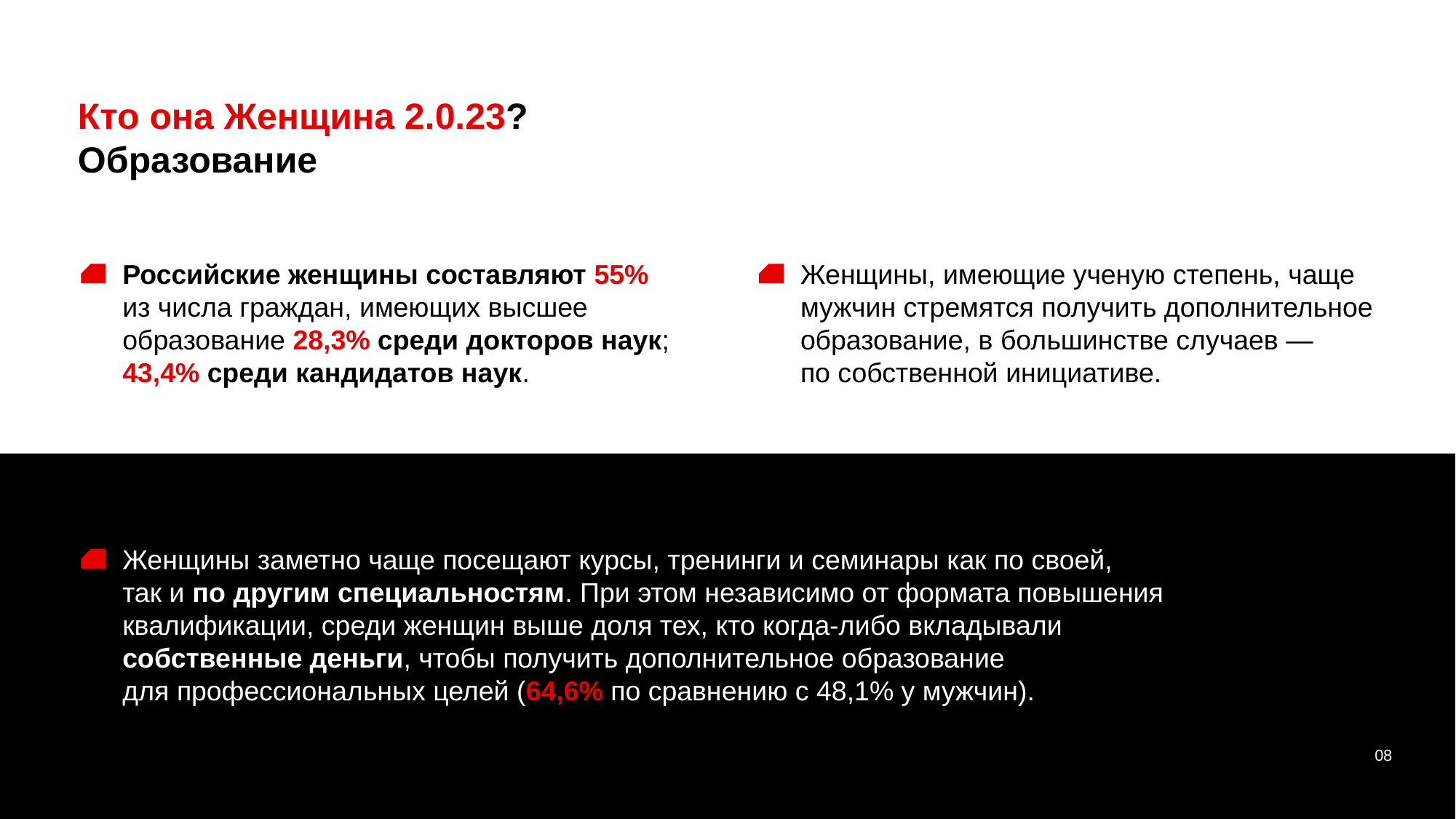

Кто она Женщина 2.0.23?
Образование
Российские женщины составляют 55%
из числа граждан, имеющих высшее образование 28,3% среди докторов наук;  43,4% среди кандидатов наук.
Женщины, имеющие ученую степень, чаще мужчин стремятся получить дополнительное образование, в большинстве случаев — по собственной инициативе.

Женщины заметно чаще посещают курсы, тренинги и семинары как по своей,
так и по другим специальностям. При этом независимо от формата повышения квалификации, среди женщин выше доля тех, кто когда-либо вкладывали собственные деньги, чтобы получить дополнительное образование
для профессиональных целей (64,6% по сравнению с 48,1% у мужчин).

08